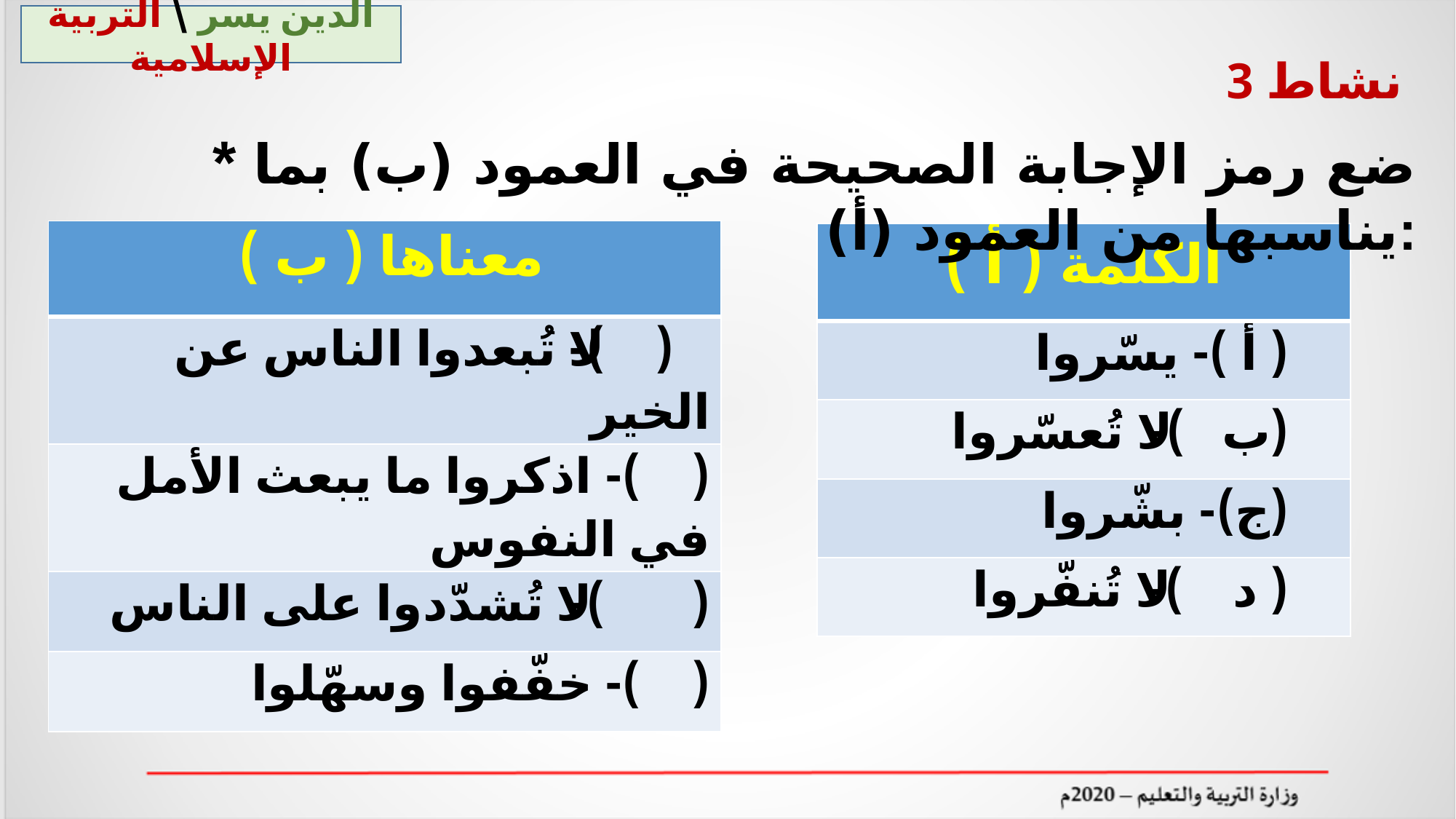

الدين يسر \ التربية الإسلامية
نشاط 3
* ضع رمز الإجابة الصحيحة في العمود (ب) بما يناسبها من العمود (أ):
| معناها ( ب ) |
| --- |
| ( )-لا تُبعدوا الناس عن الخير |
| ( )- اذكروا ما يبعث الأمل في النفوس |
| ( )- لا تُشدّدوا على الناس |
| ( )- خفّفوا وسهّلوا |
| الكلمة ( أ ) |
| --- |
| ( أ )- يسّروا |
| (ب)- لا تُعسّروا |
| (ج)- بشّروا |
| ( د )- لا تُنفّروا |